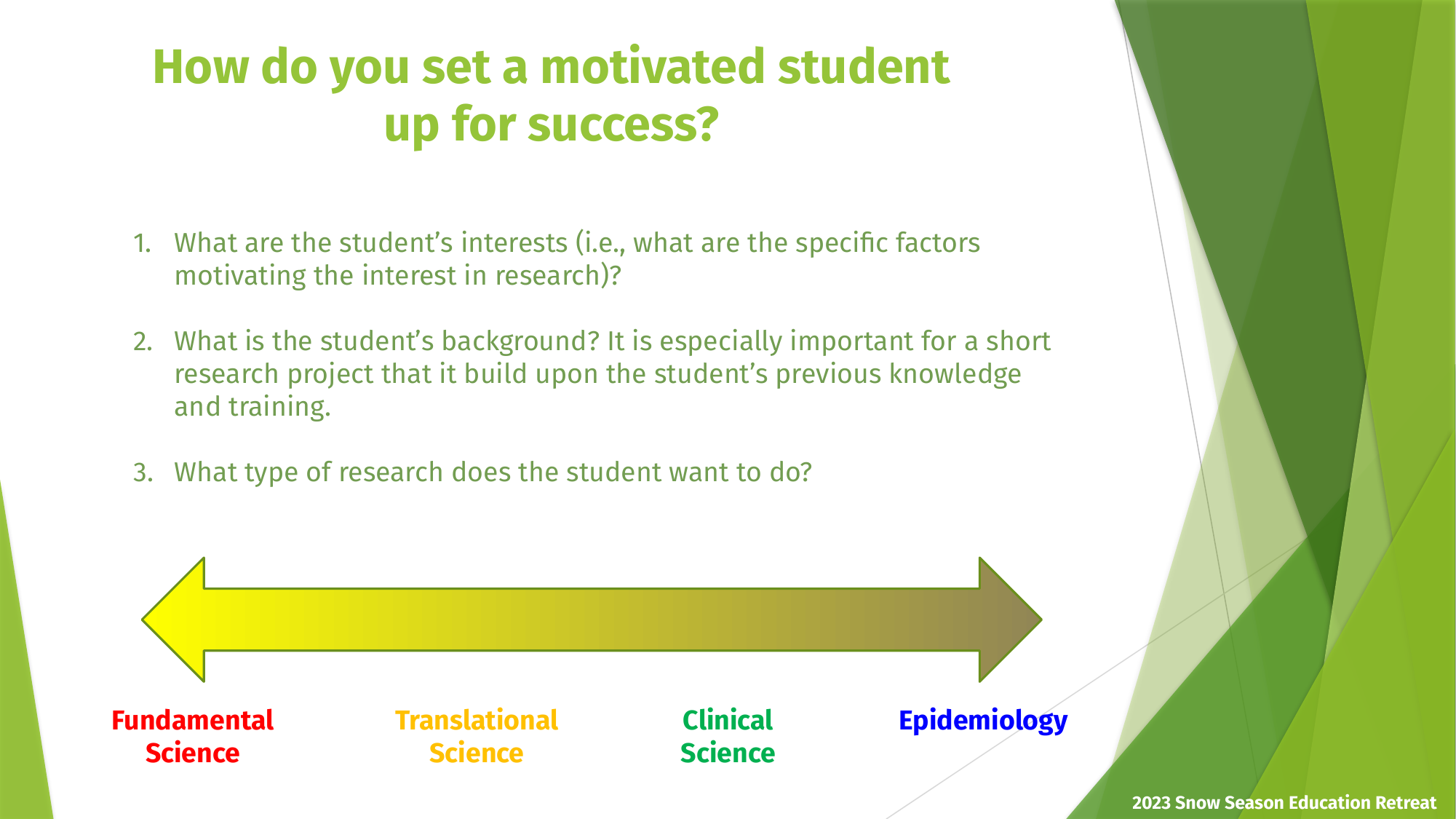

How do you set a motivated student up for success?
What are the student’s interests (i.e., what are the specific factors motivating the interest in research)?

What is the student’s background? It is especially important for a short research project that it build upon the student’s previous knowledge and training.

What type of research does the student want to do?

Fundamental
Science
Translational
Science
Clinical
Science
Epidemiology
2023 Snow Season Education Retreat